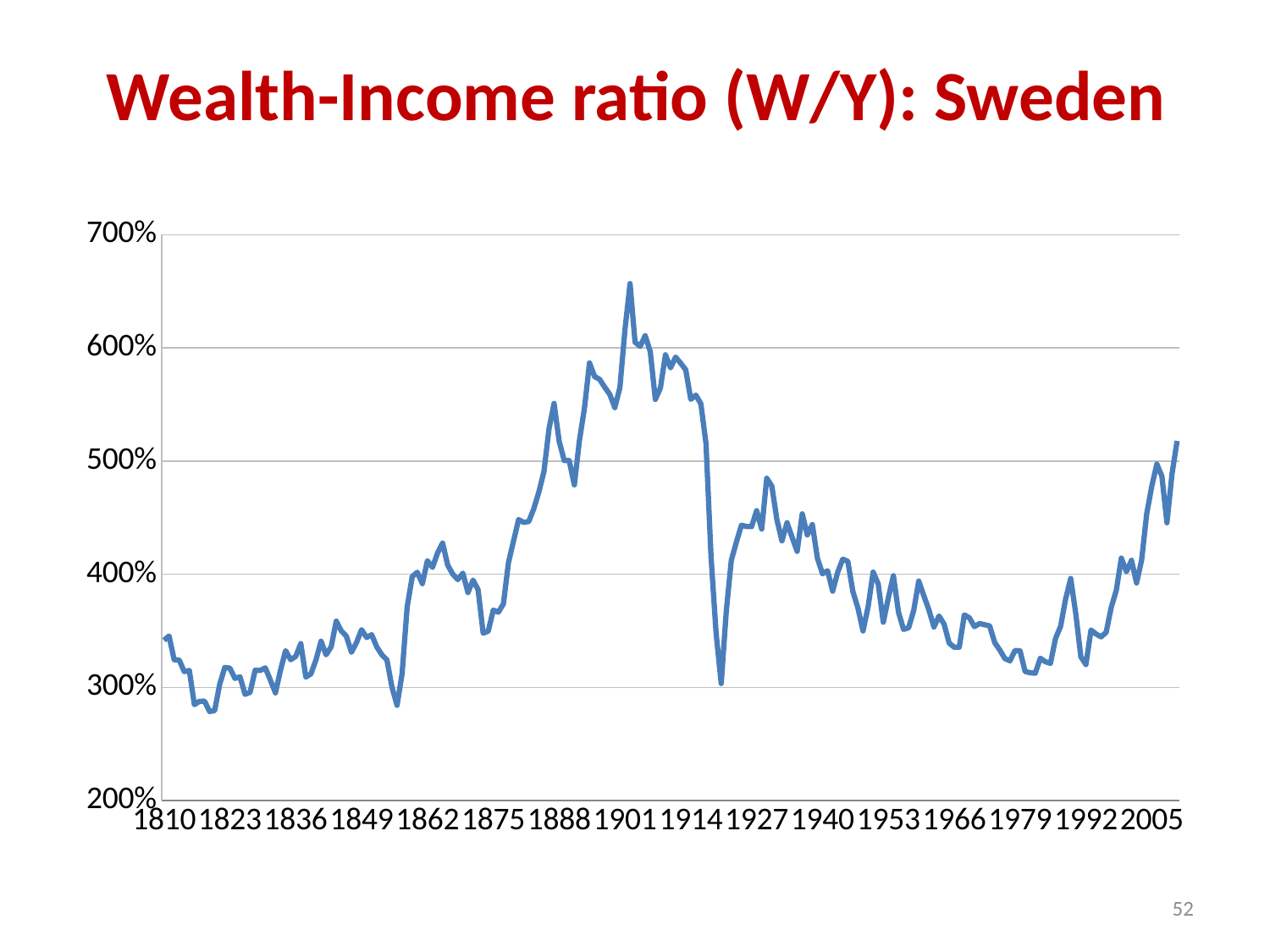

# Wealth-Income ratio (W/Y): Sweden

### Chart

| Category | Net wealth / Gross income |
|---|---|
| 1810 | 3.4173306193778203 |
| 1811 | 3.4548787043319105 |
| 1812 | 3.245544280488321 |
| 1813 | 3.2427179198498166 |
| 1814 | 3.140327626410665 |
| 1815 | 3.150831083209564 |
| 1816 | 2.848195951790568 |
| 1817 | 2.8779978240987543 |
| 1818 | 2.879564507533351 |
| 1819 | 2.7879240751396526 |
| 1820 | 2.7960006384393976 |
| 1821 | 3.030094241493907 |
| 1822 | 3.176655376429322 |
| 1823 | 3.1714685764826824 |
| 1824 | 3.08033623802259 |
| 1825 | 3.0946679064767477 |
| 1826 | 2.939940180230965 |
| 1827 | 2.9575764804014697 |
| 1828 | 3.1531741139388028 |
| 1829 | 3.15063308752552 |
| 1830 | 3.173193586848598 |
| 1831 | 3.064865023049648 |
| 1832 | 2.9525365924505986 |
| 1833 | 3.1539300582807197 |
| 1834 | 3.325702147417004 |
| 1835 | 3.245243284081655 |
| 1836 | 3.274137929560042 |
| 1837 | 3.387727481160912 |
| 1838 | 3.092513847842785 |
| 1839 | 3.1203770103173185 |
| 1840 | 3.24462695555606 |
| 1841 | 3.4091291274143862 |
| 1842 | 3.2888217579440897 |
| 1843 | 3.360730528993365 |
| 1844 | 3.5858565593715417 |
| 1845 | 3.499982943088059 |
| 1846 | 3.4534080193770627 |
| 1847 | 3.3107663698220384 |
| 1848 | 3.3969028046080623 |
| 1849 | 3.510405677327406 |
| 1850 | 3.441944436371555 |
| 1851 | 3.4663125761032987 |
| 1852 | 3.3586799931623776 |
| 1853 | 3.2898225774063796 |
| 1854 | 3.245180067890536 |
| 1855 | 3.003912846537001 |
| 1856 | 2.8423548119998165 |
| 1857 | 3.123200513494443 |
| 1858 | 3.7098901058901808 |
| 1859 | 3.9806701335352352 |
| 1860 | 4.018049163195089 |
| 1861 | 3.9176169099057176 |
| 1862 | 4.120334149977806 |
| 1863 | 4.061437887011529 |
| 1864 | 4.188177191320333 |
| 1865 | 4.276090436827969 |
| 1866 | 4.081298838017002 |
| 1867 | 4.001512776205707 |
| 1868 | 3.95309505601397 |
| 1869 | 4.0101747666318355 |
| 1870 | 3.8387585729208027 |
| 1871 | 3.94838511289104 |
| 1872 | 3.864019793156818 |
| 1873 | 3.4799485112023465 |
| 1874 | 3.4976985451184057 |
| 1875 | 3.6830188913485706 |
| 1876 | 3.6655630376563937 |
| 1877 | 3.7376714982495005 |
| 1878 | 4.102461799320857 |
| 1879 | 4.294691567175434 |
| 1880 | 4.48402810602863 |
| 1881 | 4.458682969009986 |
| 1882 | 4.46660668303086 |
| 1883 | 4.579909895442421 |
| 1884 | 4.726878075431712 |
| 1885 | 4.9085041320682885 |
| 1886 | 5.285698402738092 |
| 1887 | 5.509637744081773 |
| 1888 | 5.176727786167843 |
| 1889 | 5.005714201746155 |
| 1890 | 5.004175412083307 |
| 1891 | 4.79013885766778 |
| 1892 | 5.181542320364932 |
| 1893 | 5.4675119097064195 |
| 1894 | 5.867676062603167 |
| 1895 | 5.747438683090151 |
| 1896 | 5.7227009257773105 |
| 1897 | 5.653904290071502 |
| 1898 | 5.58920247958531 |
| 1899 | 5.472651414855741 |
| 1900 | 5.650396381816416 |
| 1901 | 6.164705749138371 |
| 1902 | 6.568393520071014 |
| 1903 | 6.0501161013908105 |
| 1904 | 6.014119015983328 |
| 1905 | 6.1086869153174055 |
| 1906 | 5.968403287974581 |
| 1907 | 5.5456787175259175 |
| 1908 | 5.645746378275484 |
| 1909 | 5.9392082353255775 |
| 1910 | 5.8242090481051045 |
| 1911 | 5.91895497093631 |
| 1912 | 5.865837281068834 |
| 1913 | 5.8078492397590065 |
| 1914 | 5.545945427834672 |
| 1915 | 5.583101800446134 |
| 1916 | 5.505920287447937 |
| 1917 | 5.1554188521980215 |
| 1918 | 4.1532765366937445 |
| 1919 | 3.4799804476416805 |
| 1920 | 3.03518455578304 |
| 1921 | 3.670532591430028 |
| 1922 | 4.123405873008806 |
| 1923 | 4.285083440090729 |
| 1924 | 4.433881143928633 |
| 1925 | 4.4229054297444375 |
| 1926 | 4.422158928779293 |
| 1927 | 4.5622715880050055 |
| 1928 | 4.399401207006204 |
| 1929 | 4.8485383316844315 |
| 1930 | 4.7792783423114695 |
| 1931 | 4.4830884771685495 |
| 1932 | 4.295650082250409 |
| 1933 | 4.456318991323991 |
| 1934 | 4.3270213193093765 |
| 1935 | 4.202619899471833 |
| 1936 | 4.534349288142209 |
| 1937 | 4.347430075531449 |
| 1938 | 4.439853927396693 |
| 1939 | 4.140272808492362 |
| 1940 | 4.004968643191822 |
| 1941 | 4.031647653226572 |
| 1942 | 3.8507798671969757 |
| 1943 | 4.018684327291215 |
| 1944 | 4.13444246081193 |
| 1945 | 4.114881065386862 |
| 1946 | 3.8470794304235176 |
| 1947 | 3.7016294672958603 |
| 1948 | 3.4994440416241037 |
| 1949 | 3.713754643955469 |
| 1950 | 4.019445576706138 |
| 1951 | 3.915930592206026 |
| 1952 | 3.576932377071348 |
| 1953 | 3.791775792669823 |
| 1954 | 3.987615729440921 |
| 1955 | 3.665528480332047 |
| 1956 | 3.513026765290584 |
| 1957 | 3.527214016458949 |
| 1958 | 3.679918284769236 |
| 1959 | 3.9403482525999567 |
| 1960 | 3.8108802113650833 |
| 1961 | 3.687098014828411 |
| 1962 | 3.5344466631277855 |
| 1963 | 3.631278762252008 |
| 1964 | 3.560642806864431 |
| 1965 | 3.392838347050883 |
| 1966 | 3.355304322470037 |
| 1967 | 3.3557353905949387 |
| 1968 | 3.6416522872407247 |
| 1969 | 3.6151059604639997 |
| 1970 | 3.537647794368702 |
| 1971 | 3.5651423343384208 |
| 1972 | 3.554632242526598 |
| 1973 | 3.5440950283788437 |
| 1974 | 3.3962485253635712 |
| 1975 | 3.3313428469344997 |
| 1976 | 3.25553123783286 |
| 1977 | 3.2356601711380777 |
| 1978 | 3.3270211364718136 |
| 1979 | 3.3237329436565592 |
| 1980 | 3.1413135661985376 |
| 1981 | 3.1304276163266405 |
| 1982 | 3.1261614116729537 |
| 1983 | 3.2581980806302306 |
| 1984 | 3.227644097648684 |
| 1985 | 3.2131152477561096 |
| 1986 | 3.4327362656047584 |
| 1987 | 3.5405621823228204 |
| 1988 | 3.782798515519112 |
| 1989 | 3.963156370092146 |
| 1990 | 3.651100221273415 |
| 1991 | 3.271118791499066 |
| 1992 | 3.2025693664908688 |
| 1993 | 3.5073385778953696 |
| 1994 | 3.4727097261040827 |
| 1995 | 3.447242378874302 |
| 1996 | 3.487432528878349 |
| 1997 | 3.7084536942533135 |
| 1998 | 3.8582496891255342 |
| 1999 | 4.143157420415168 |
| 2000 | 4.022767680876729 |
| 2001 | 4.123644394880774 |
| 2002 | 3.9237977339064902 |
| 2003 | 4.126798814319357 |
| 2004 | 4.534462507186286 |
| 2005 | 4.7773278688860445 |
| 2006 | 4.97346369201272 |
| 2007 | 4.86715485427097 |
| 2008 | 4.455814051607236 |
| 2009 | 4.888574550025446 |
| 2010 | 5.178756601641052 |
52